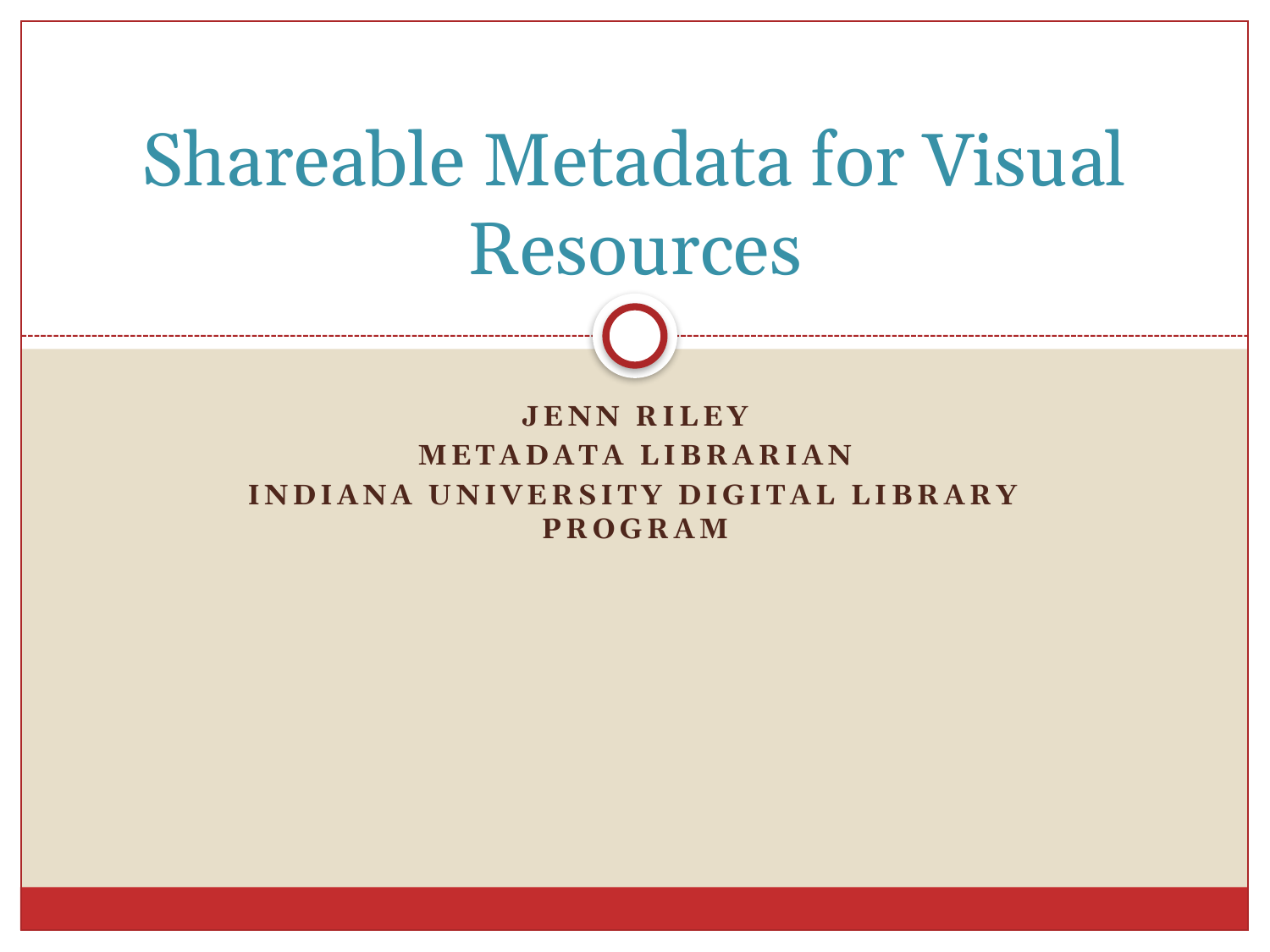

# Shareable Metadata for Visual Resources
Jenn Riley
Metadata Librarian
Indiana University Digital Library Program